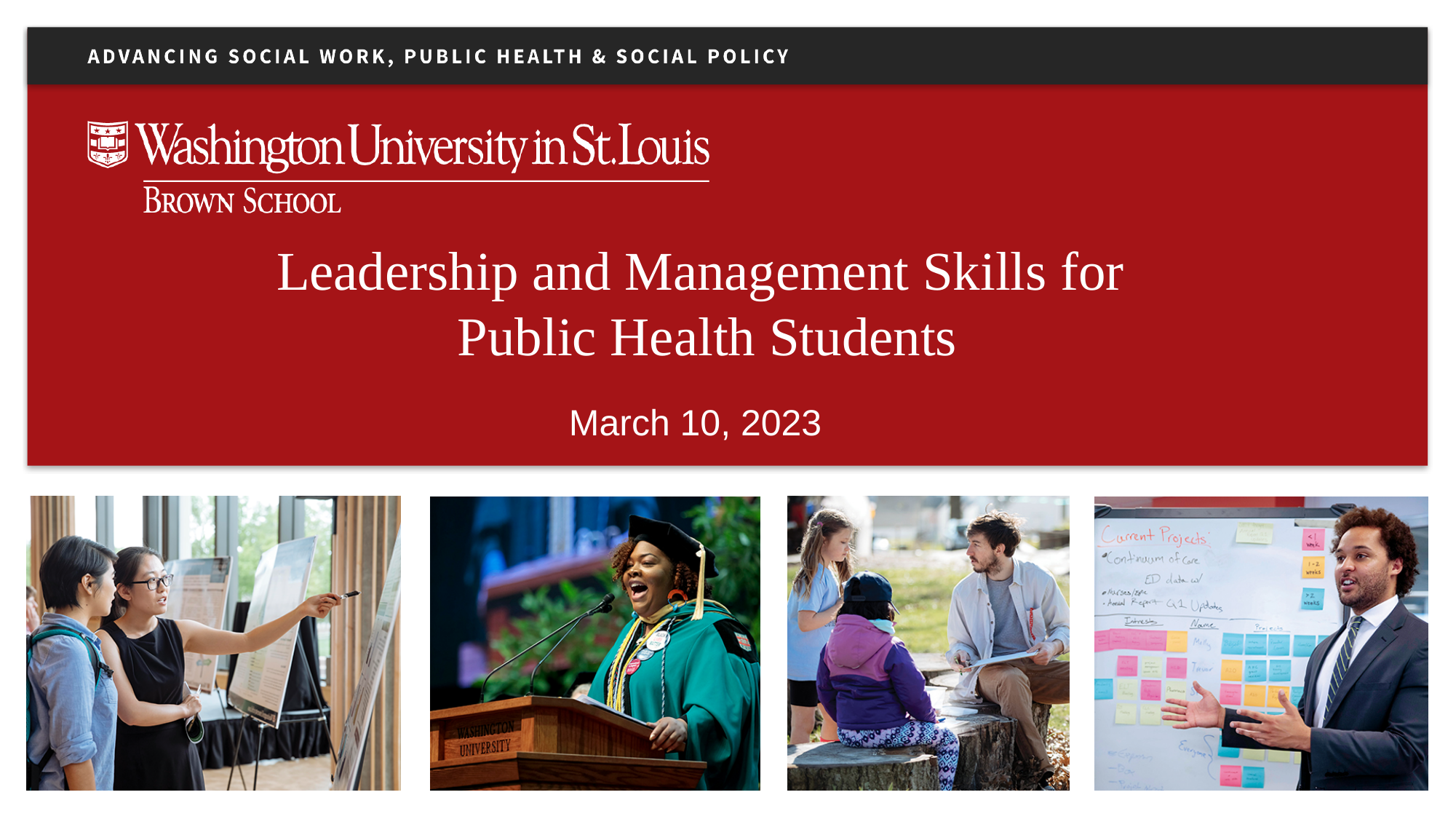

# Leadership and Management Skills for Public Health Students
March 10, 2023